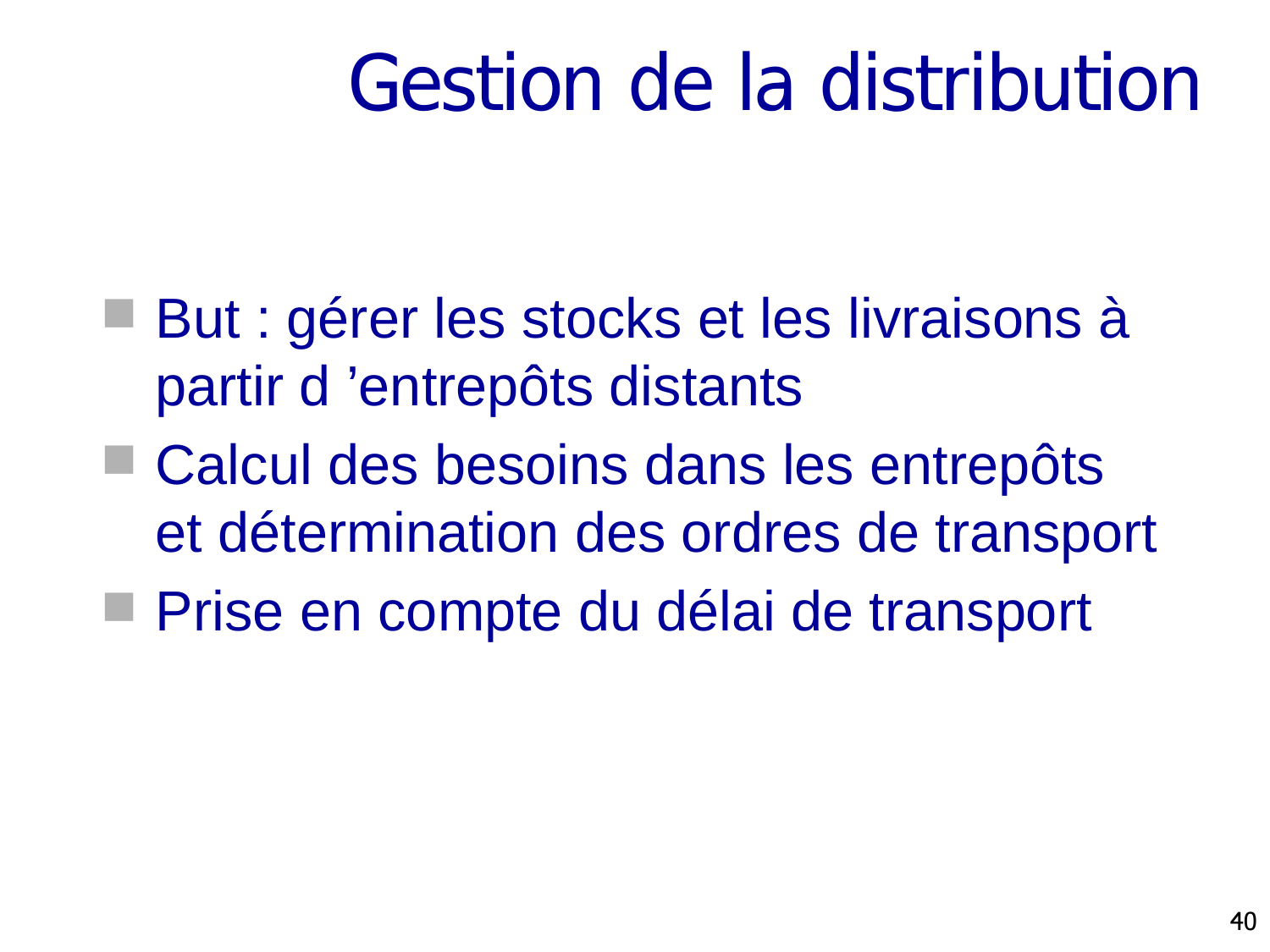

# Gestion de la distribution
But : gérer les stocks et les livraisons à partir d ’entrepôts distants
Calcul des besoins dans les entrepôts et détermination des ordres de transport
Prise en compte du délai de transport
40